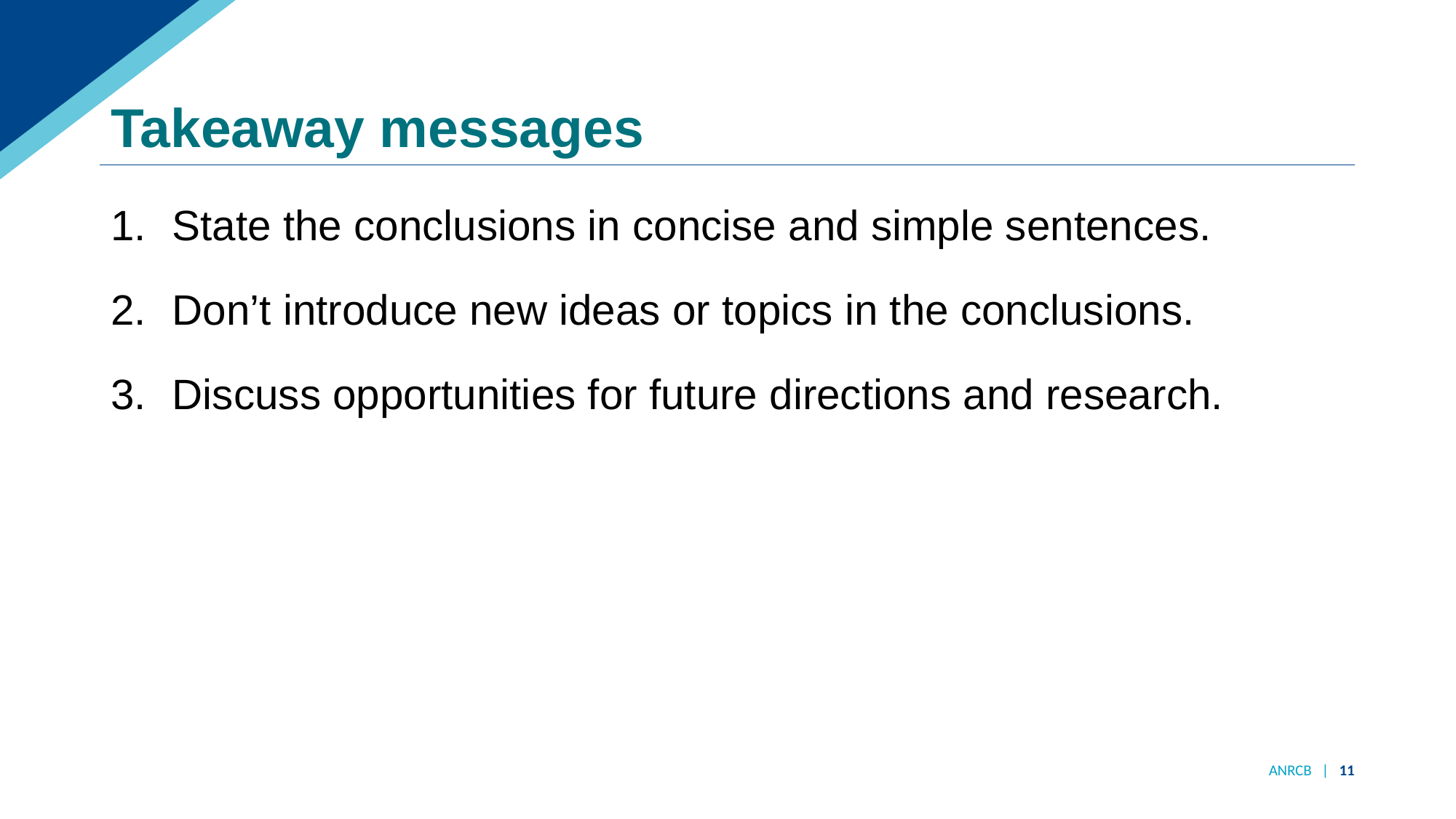

# Takeaway messages
State the conclusions in concise and simple sentences.
Don’t introduce new ideas or topics in the conclusions.
Discuss opportunities for future directions and research.
ANRCB   |   11